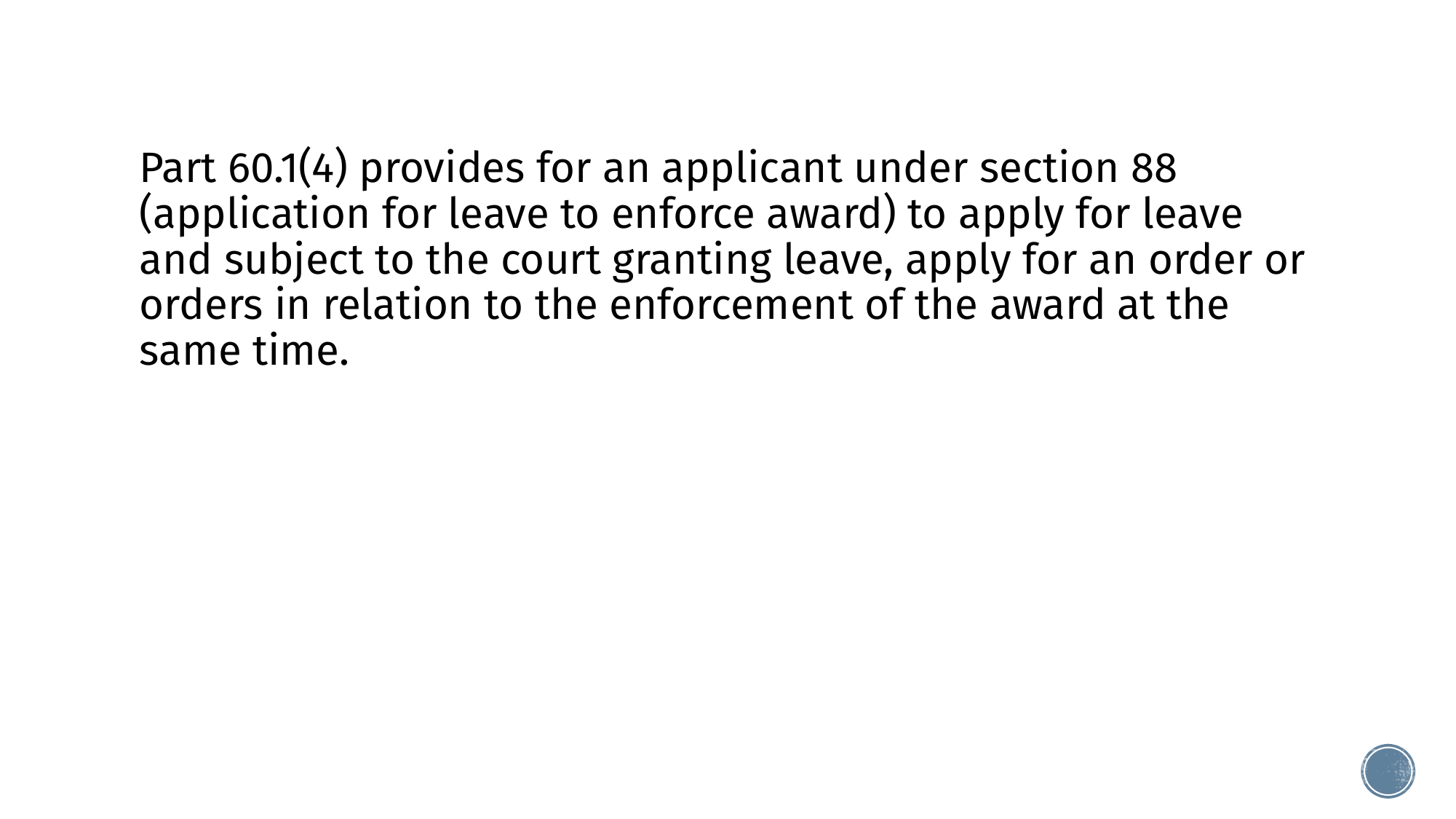

Part 60.1(4) provides for an applicant under section 88 (application for leave to enforce award) to apply for leave and subject to the court granting leave, apply for an order or orders in relation to the enforcement of the award at the same time.